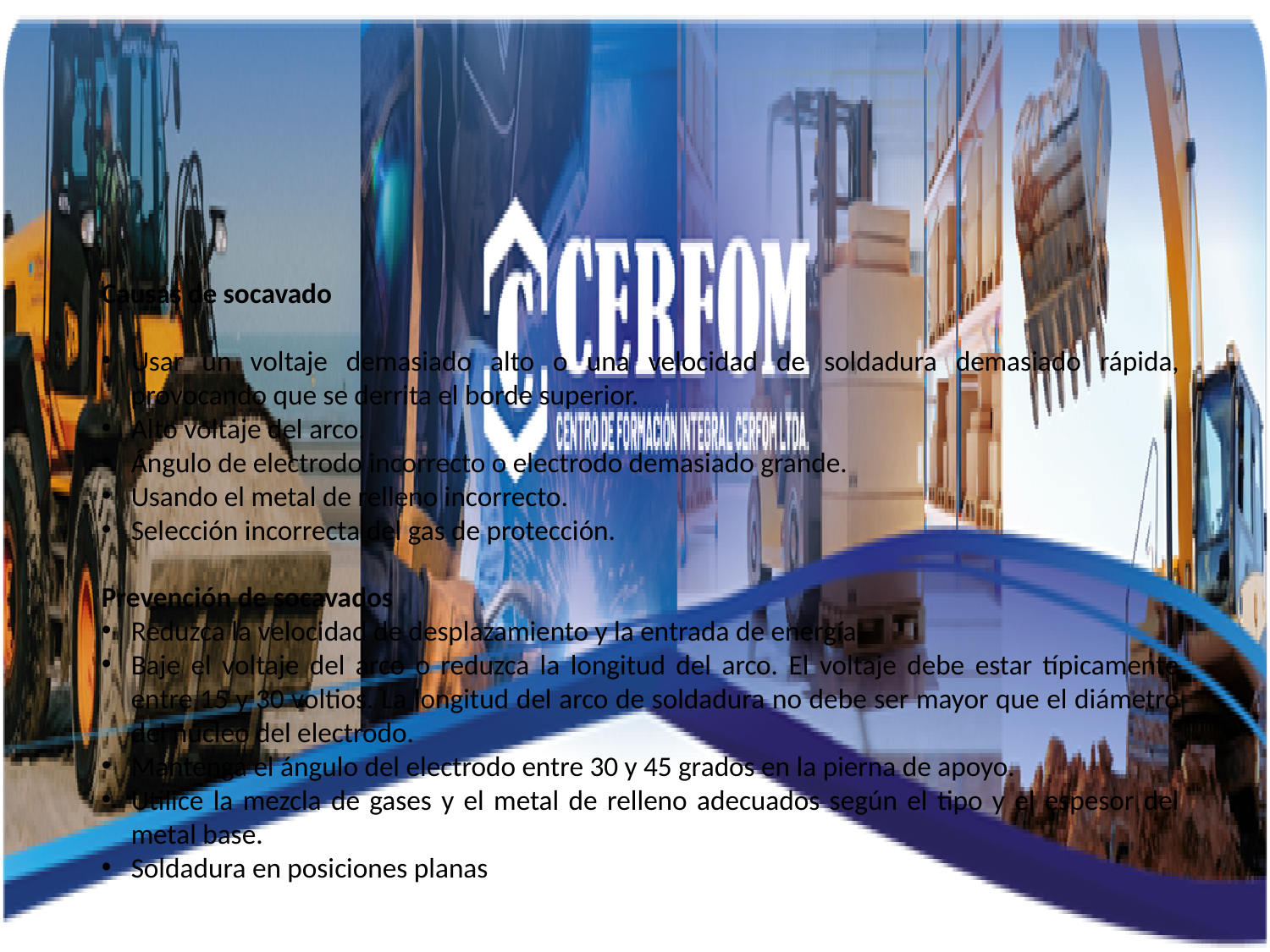

Causas de socavado

Usar un voltaje demasiado alto o una velocidad de soldadura demasiado rápida, provocando que se derrita el borde superior.
Alto voltaje del arco.
Ángulo de electrodo incorrecto o electrodo demasiado grande.
Usando el metal de relleno incorrecto.
Selección incorrecta del gas de protección.

Prevención de socavados
Reduzca la velocidad de desplazamiento y la entrada de energía.
Baje el voltaje del arco o reduzca la longitud del arco. El voltaje debe estar típicamente entre 15 y 30 voltios. La longitud del arco de soldadura no debe ser mayor que el diámetro del núcleo del electrodo.
Mantenga el ángulo del electrodo entre 30 y 45 grados en la pierna de apoyo.
Utilice la mezcla de gases y el metal de relleno adecuados según el tipo y el espesor del metal base.
Soldadura en posiciones planas